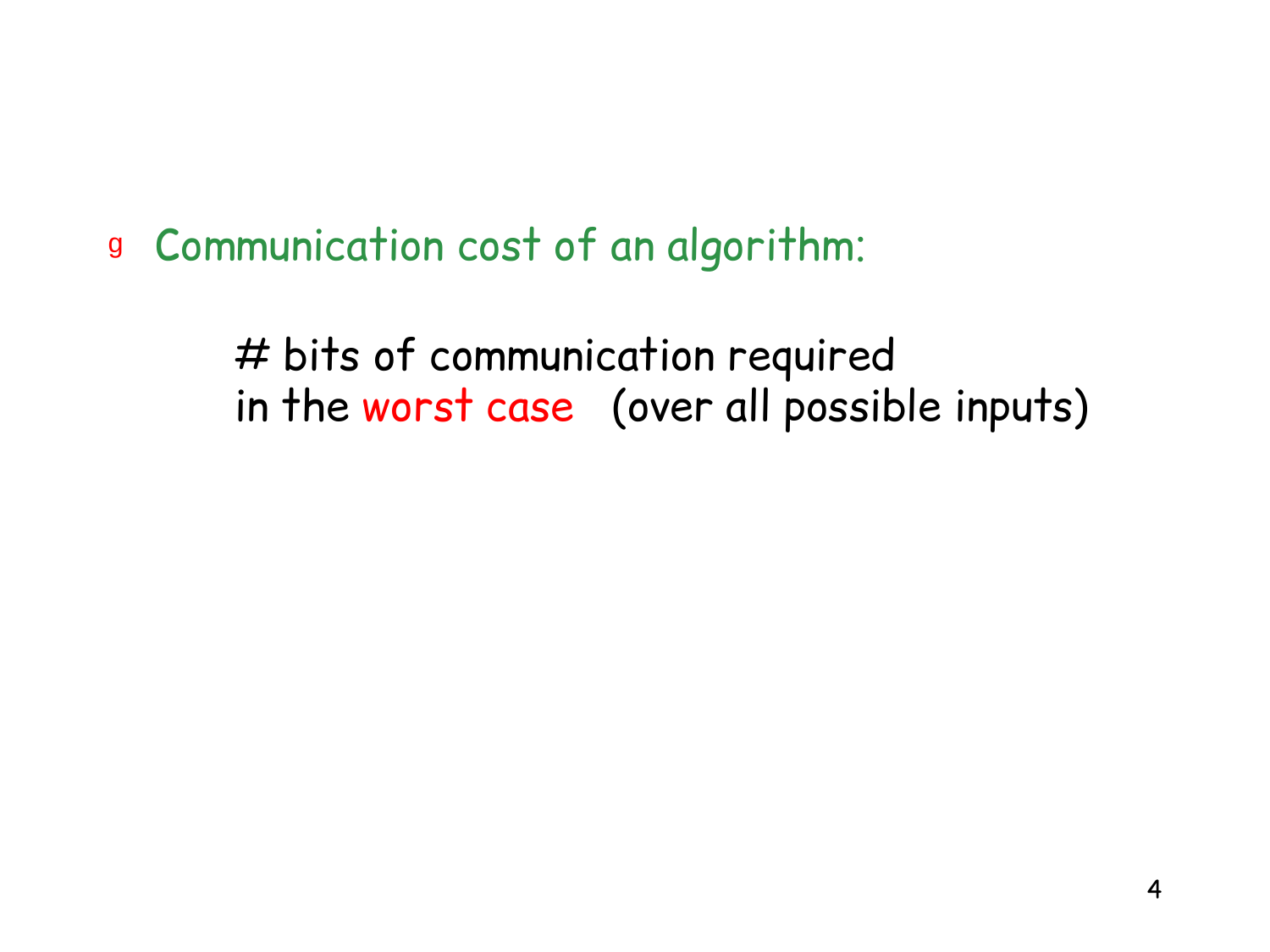

Communication cost of an algorithm:
	# bits of communication required
	in the worst case   (over all possible inputs)
4